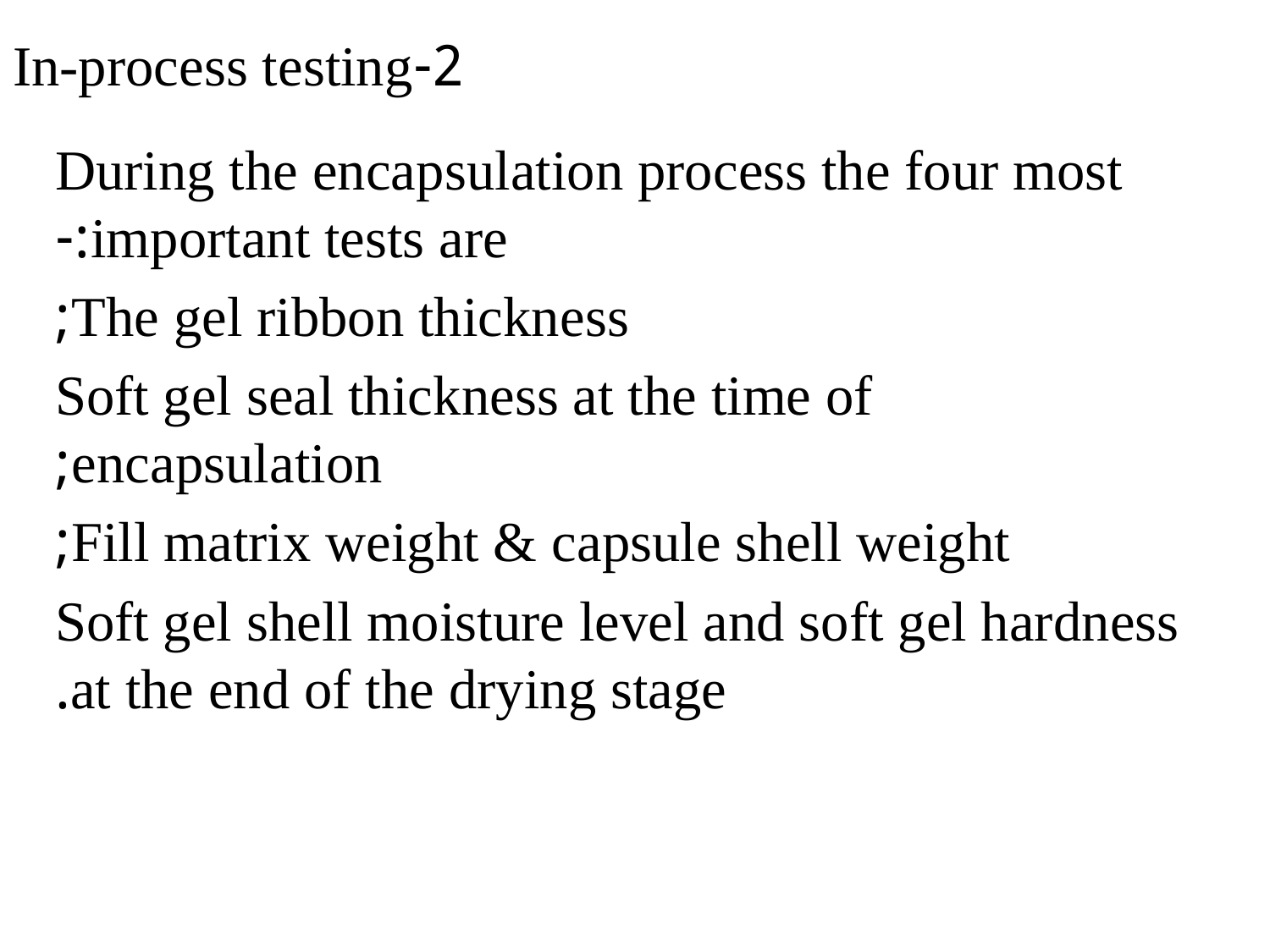

# 2-In-process testing
During the encapsulation process the four most important tests are:-
The gel ribbon thickness;
Soft gel seal thickness at the time of encapsulation;
Fill matrix weight & capsule shell weight;
 Soft gel shell moisture level and soft gel hardness at the end of the drying stage.